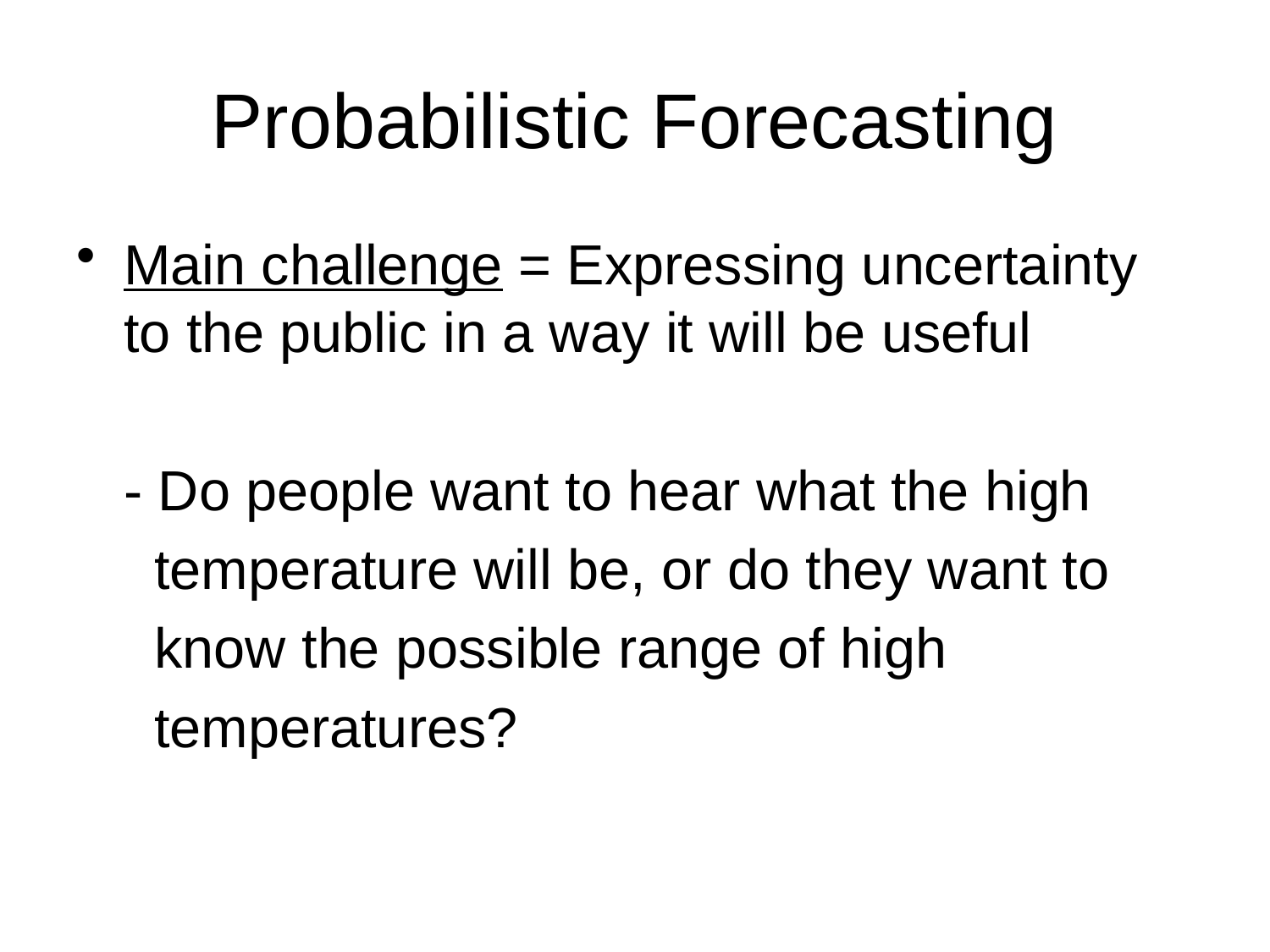

# Probabilistic Forecasting
Main challenge = Expressing uncertainty to the public in a way it will be useful

	- Do people want to hear what the high
     temperature will be, or do they want to
     know the possible range of high
     temperatures?